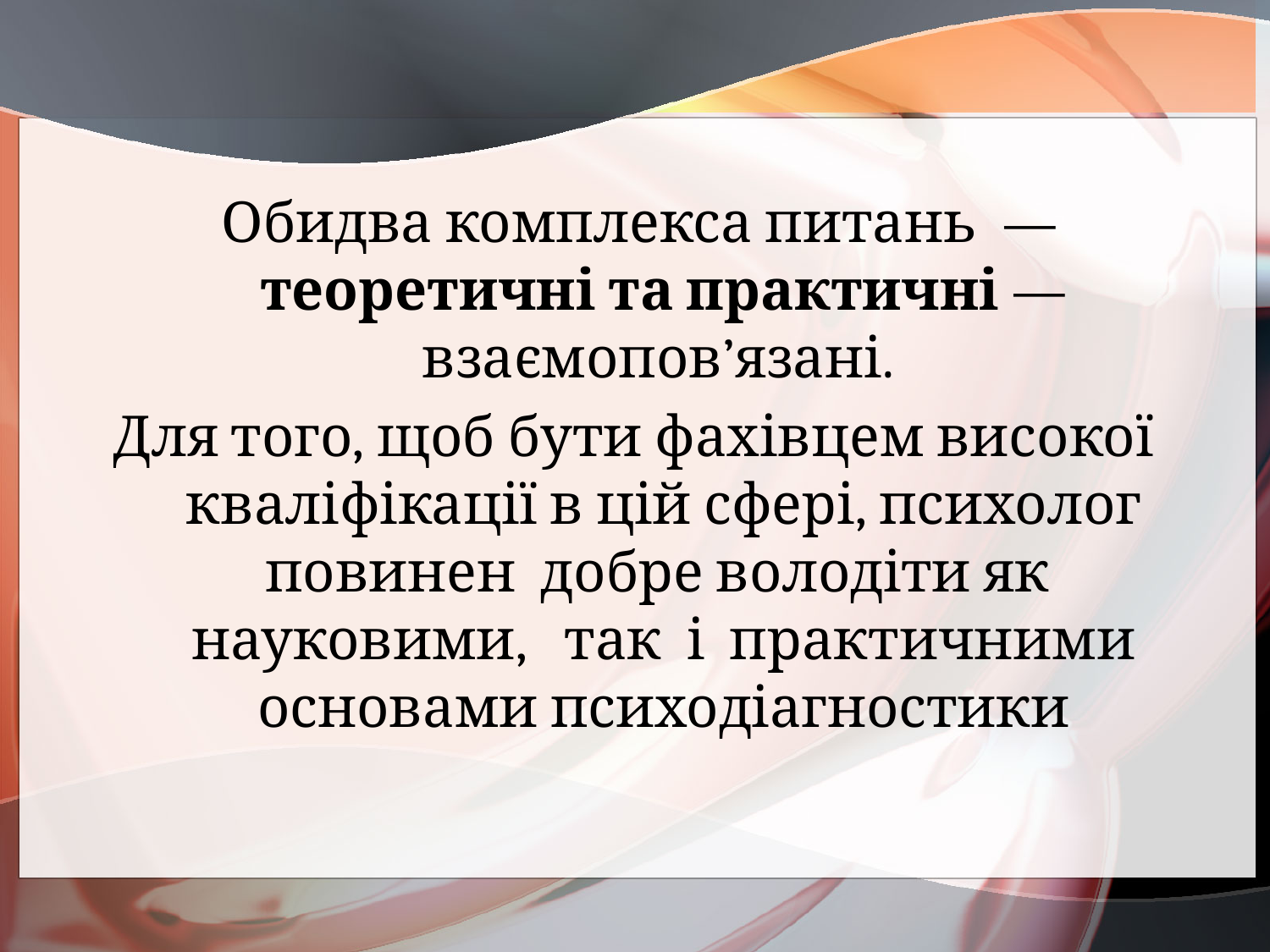

Обидва комплекса питань  — теоретичні та практичні —взаємопов’язані.
Для того, щоб бути фахівцем високої  кваліфікації в цій сфері, психолог повинен  добре володіти як  науковими,   так  і  практичними основами психодіагностики